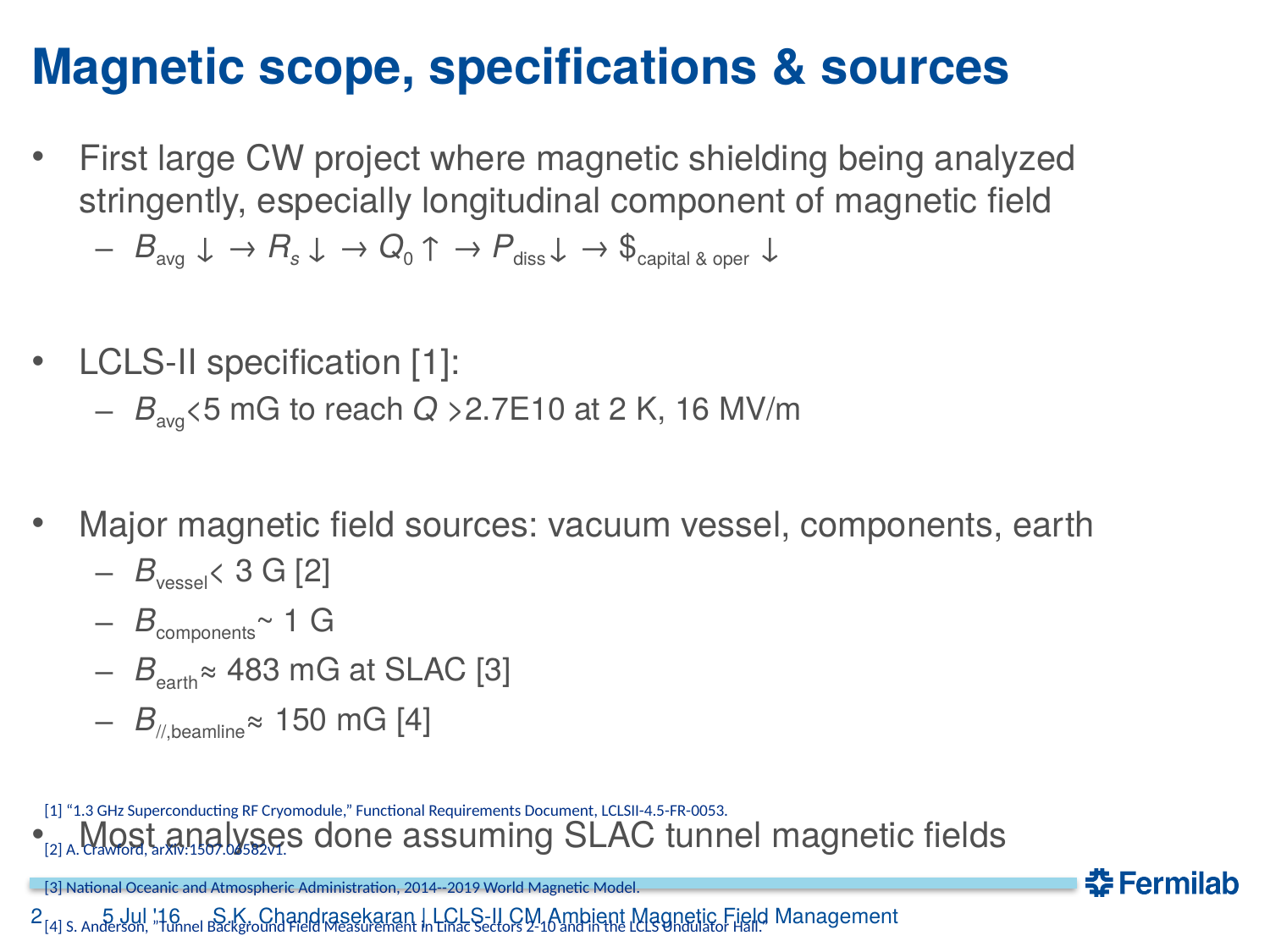

# Magnetic scope, specifications & sources
First large CW project where magnetic shielding being analyzed stringently, especially longitudinal component of magnetic field
Bavg ↓ → Rs ↓ → Q0 ↑ → Pdiss↓ → $capital & oper ↓

LCLS-II specification [1]:
Bavg<5 mG to reach Q >2.7E10 at 2 K, 16 MV/m

Major magnetic field sources: vacuum vessel, components, earth
Bvessel< 3 G [2]
Bcomponents~ 1 G
Bearth≈ 483 mG at SLAC [3]
B//,beamline≈ 150 mG [4]

Most analyses done assuming SLAC tunnel magnetic fields

[1] “1.3 GHz Superconducting RF Cryomodule,” Functional Requirements Document, LCLSII-4.5-FR-0053.
[2] A. Crawford, arXiv:1507.06582v1.
[3] National Oceanic and Atmospheric Administration, 2014--2019 World Magnetic Model.
[4] S. Anderson, ”Tunnel Background Field Measurement in Linac Sectors 2-10 and in the LCLS Undulator Hall.”
2
5 Jul '16
S.K. Chandrasekaran | LCLS-II CM Ambient Magnetic Field Management